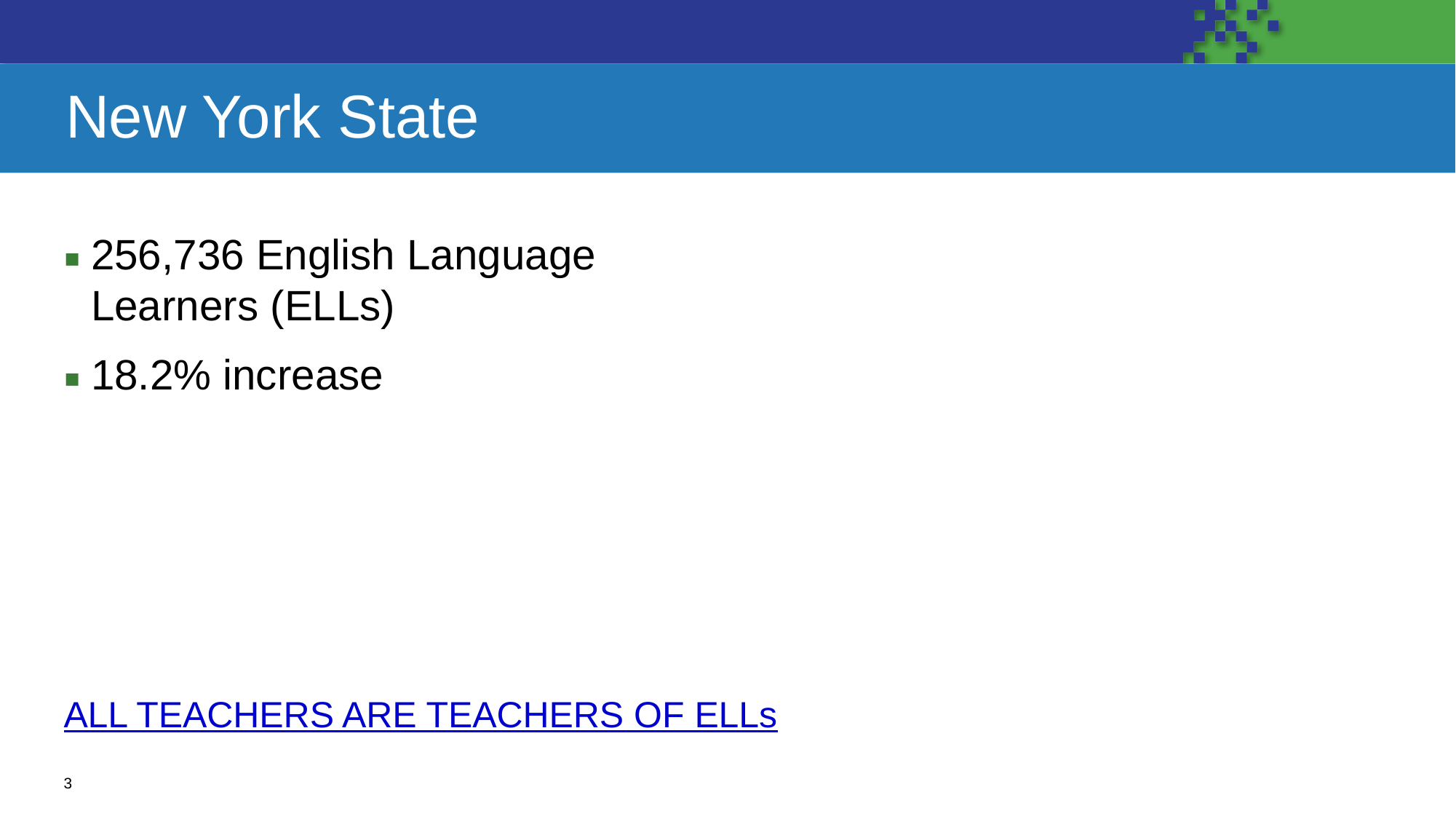

# New York State
256,736 English Language Learners (ELLs)
18.2% increase
ALL TEACHERS ARE TEACHERS OF ELLs
3